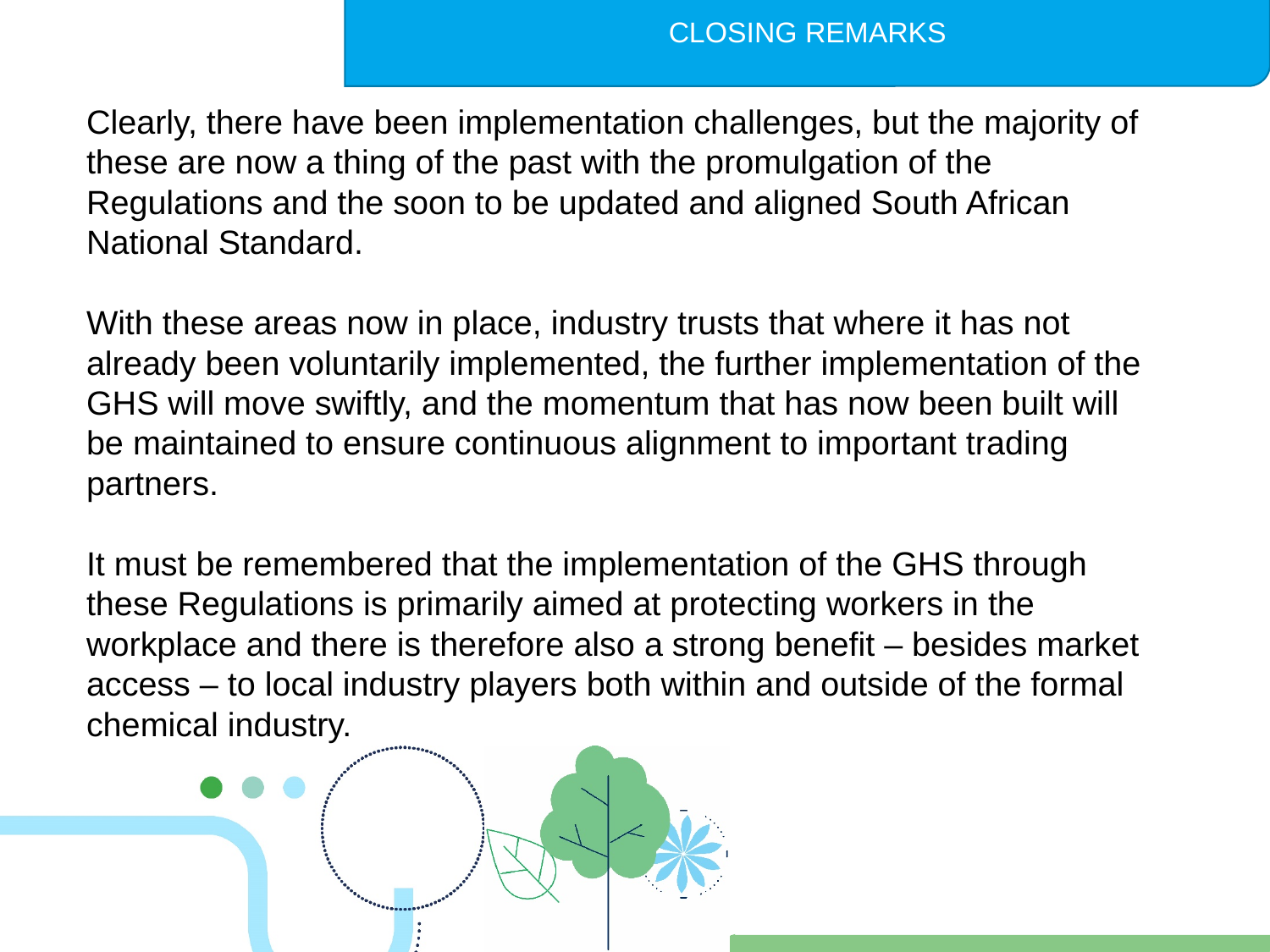

CLOSING REMARKS

Clearly, there have been implementation challenges, but the majority of these are now a thing of the past with the promulgation of the Regulations and the soon to be updated and aligned South African National Standard.

With these areas now in place, industry trusts that where it has not already been voluntarily implemented, the further implementation of the GHS will move swiftly, and the momentum that has now been built will be maintained to ensure continuous alignment to important trading partners.

It must be remembered that the implementation of the GHS through these Regulations is primarily aimed at protecting workers in the workplace and there is therefore also a strong benefit – besides market access – to local industry players both within and outside of the formal chemical industry.